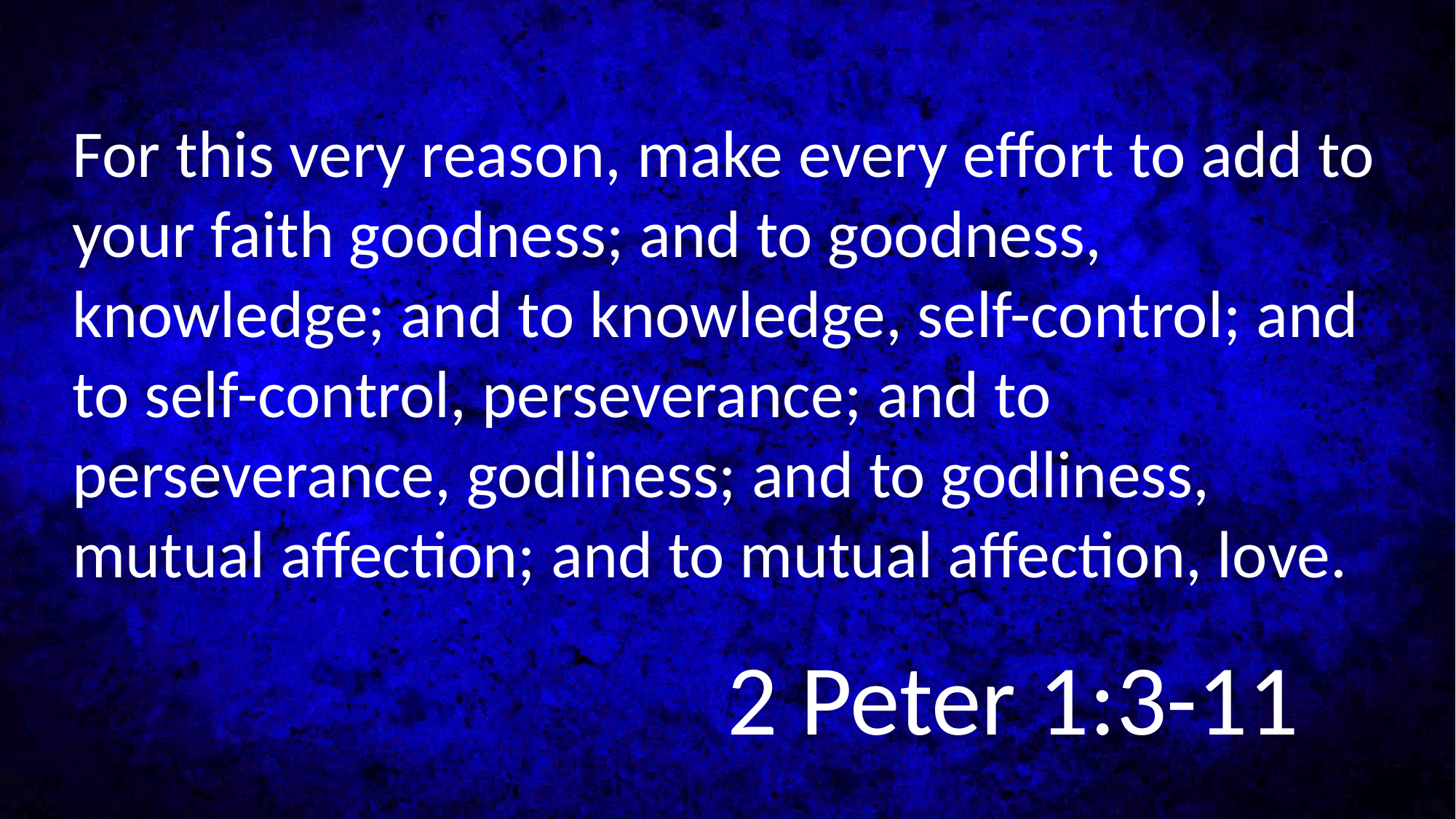

For this very reason, make every effort to add to your faith goodness; and to goodness, knowledge; and to knowledge, self-control; and to self-control, perseverance; and to perseverance, godliness; and to godliness, mutual affection; and to mutual affection, love.

						2 Peter 1:3-11